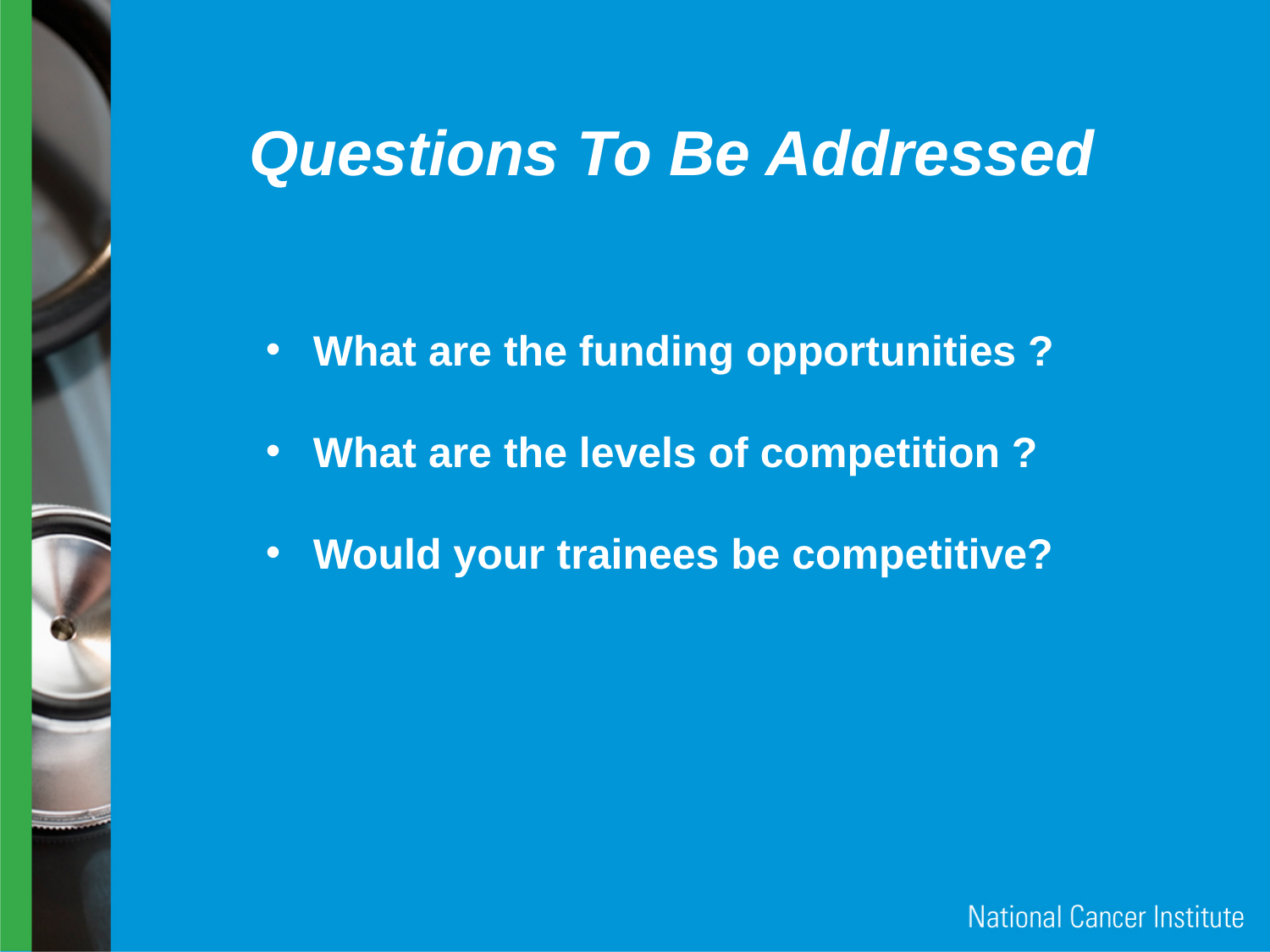

# Questions To Be Addressed
What are the funding opportunities ?

What are the levels of competition ?

Would your trainees be competitive?